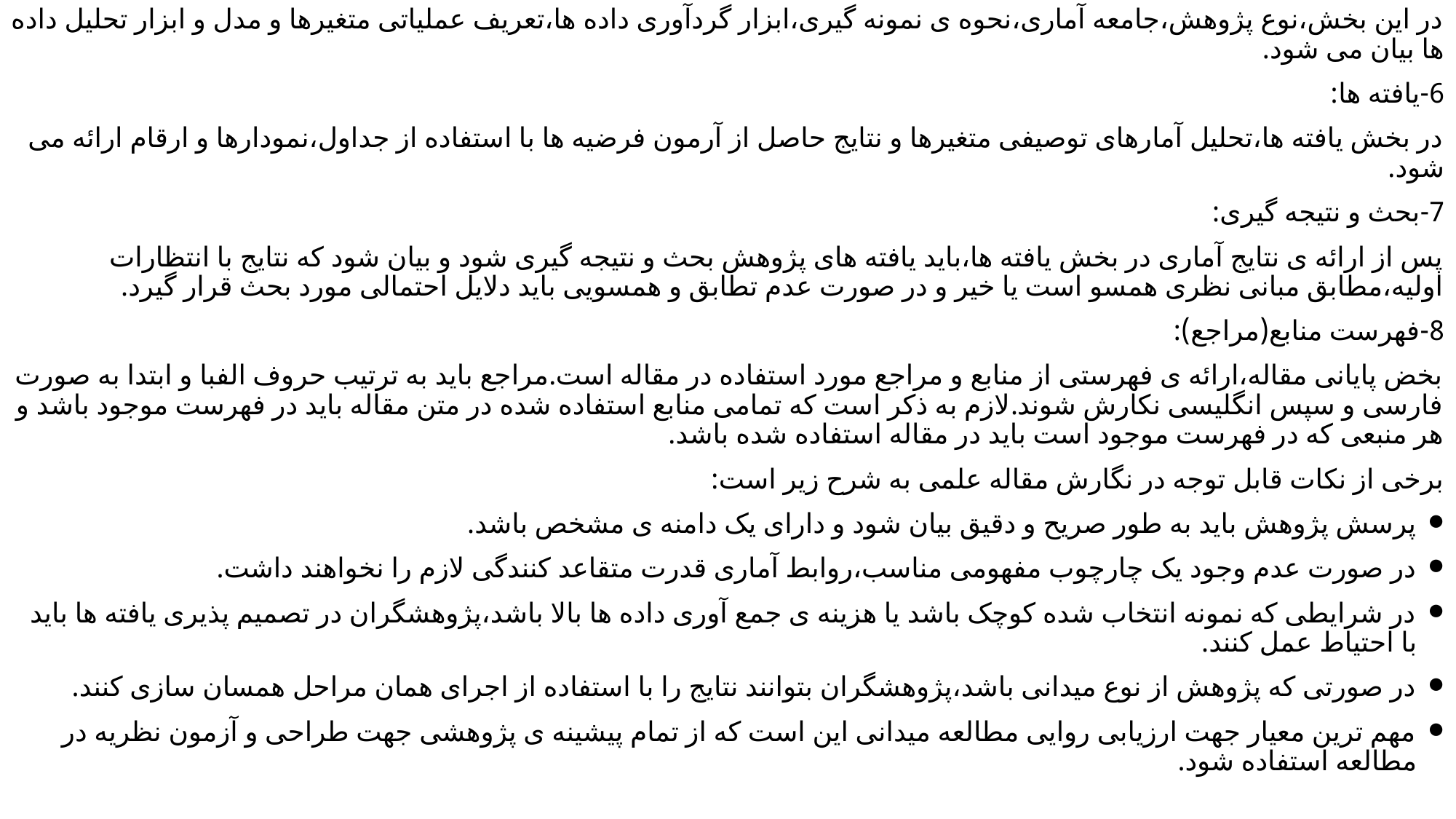

در این بخش،نوع پژوهش،جامعه آماری،نحوه ی نمونه گیری،ابزار گردآوری داده ها،تعریف عملیاتی متغیرها و مدل و ابزار تحلیل داده ها بیان می شود.
6-یافته ها:
در بخش یافته ها،تحلیل آمارهای توصیفی متغیرها و نتایج حاصل از آرمون فرضیه ها با استفاده از جداول،نمودارها و ارقام ارائه می شود.
7-بحث و نتیجه گیری:
پس از ارائه ی نتایج آماری در بخش یافته ها،باید یافته های پژوهش بحث و نتیجه گیری شود و بیان شود که نتایج با انتظارات اولیه،مطابق مبانی نظری همسو است یا خیر و در صورت عدم تطابق و همسویی باید دلایل احتمالی مورد بحث قرار گیرد.
8-فهرست منابع(مراجع):
بخض پایانی مقاله،ارائه ی فهرستی از منابع و مراجع مورد استفاده در مقاله است.مراجع باید به ترتیب حروف الفبا و ابتدا به صورت فارسی و سپس انگلیسی نکارش شوند.لازم به ذکر است که تمامی منابع استفاده شده در متن مقاله باید در فهرست موجود باشد و هر منبعی که در فهرست موجود است باید در مقاله استفاده شده باشد.
برخی از نکات قابل توجه در نگارش مقاله علمی به شرح زیر است:
پرسش پژوهش باید به طور صریح و دقیق بیان شود و دارای یک دامنه ی مشخص باشد.
در صورت عدم وجود یک چارچوب مفهومی مناسب،روابط آماری قدرت متقاعد کنندگی لازم را نخواهند داشت.
در شرایطی که نمونه انتخاب شده کوچک باشد یا هزینه ی جمع آوری داده ها بالا باشد،پژوهشگران در تصمیم پذیری یافته ها باید با احتیاط عمل کنند.
در صورتی که پژوهش از نوع میدانی باشد،پژوهشگران بتوانند نتایج را با استفاده از اجرای همان مراحل همسان سازی کنند.
مهم ترین معیار جهت ارزیابی روایی مطالعه میدانی این است که از تمام پیشینه ی پژوهشی جهت طراحی و آزمون نظریه در مطالعه استفاده شود.